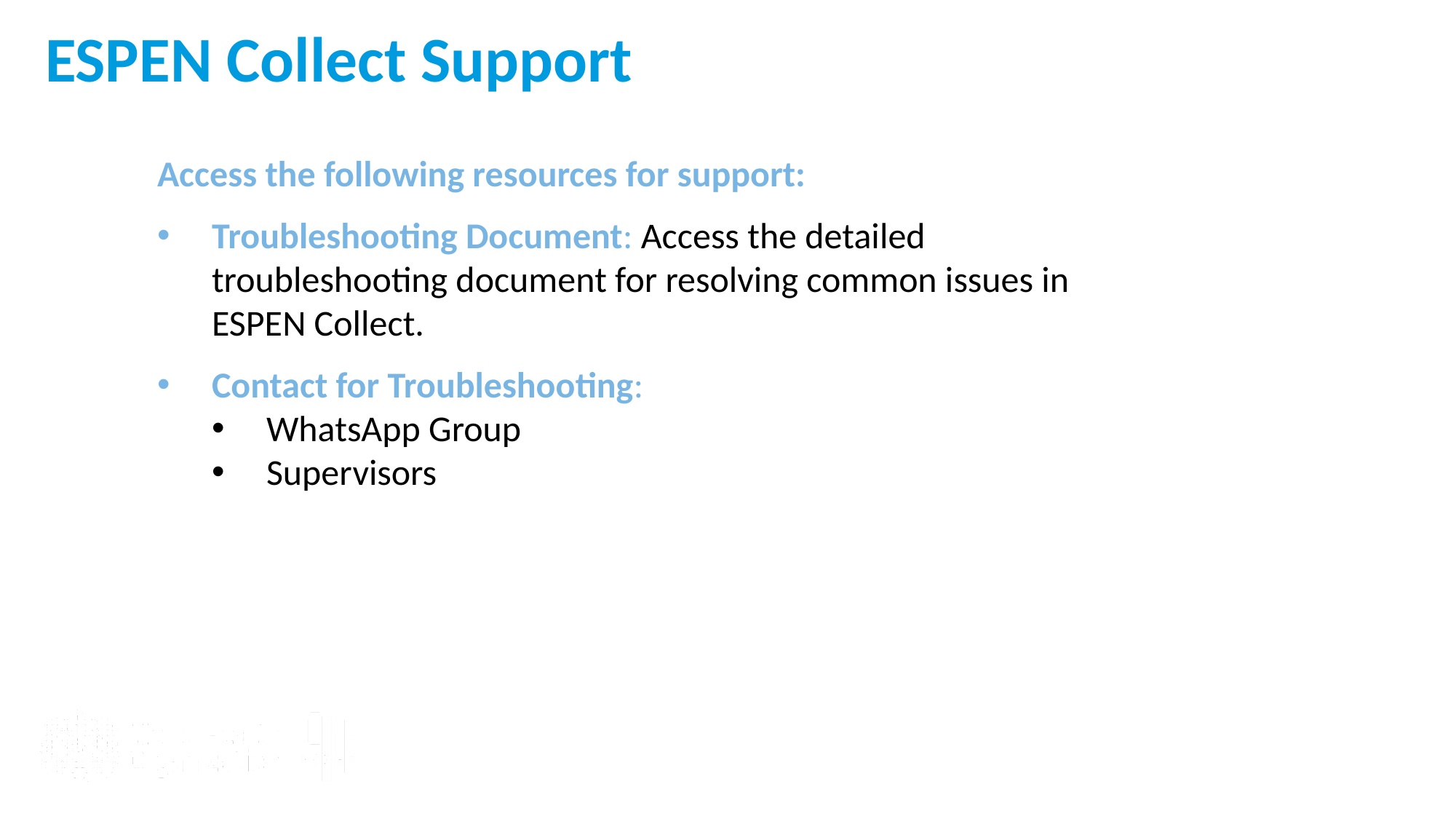

# ESPEN Collect Support
Access the following resources for support:
Troubleshooting Document: Access the detailed troubleshooting document for resolving common issues in ESPEN Collect.
Contact for Troubleshooting:
WhatsApp Group
Supervisors

34